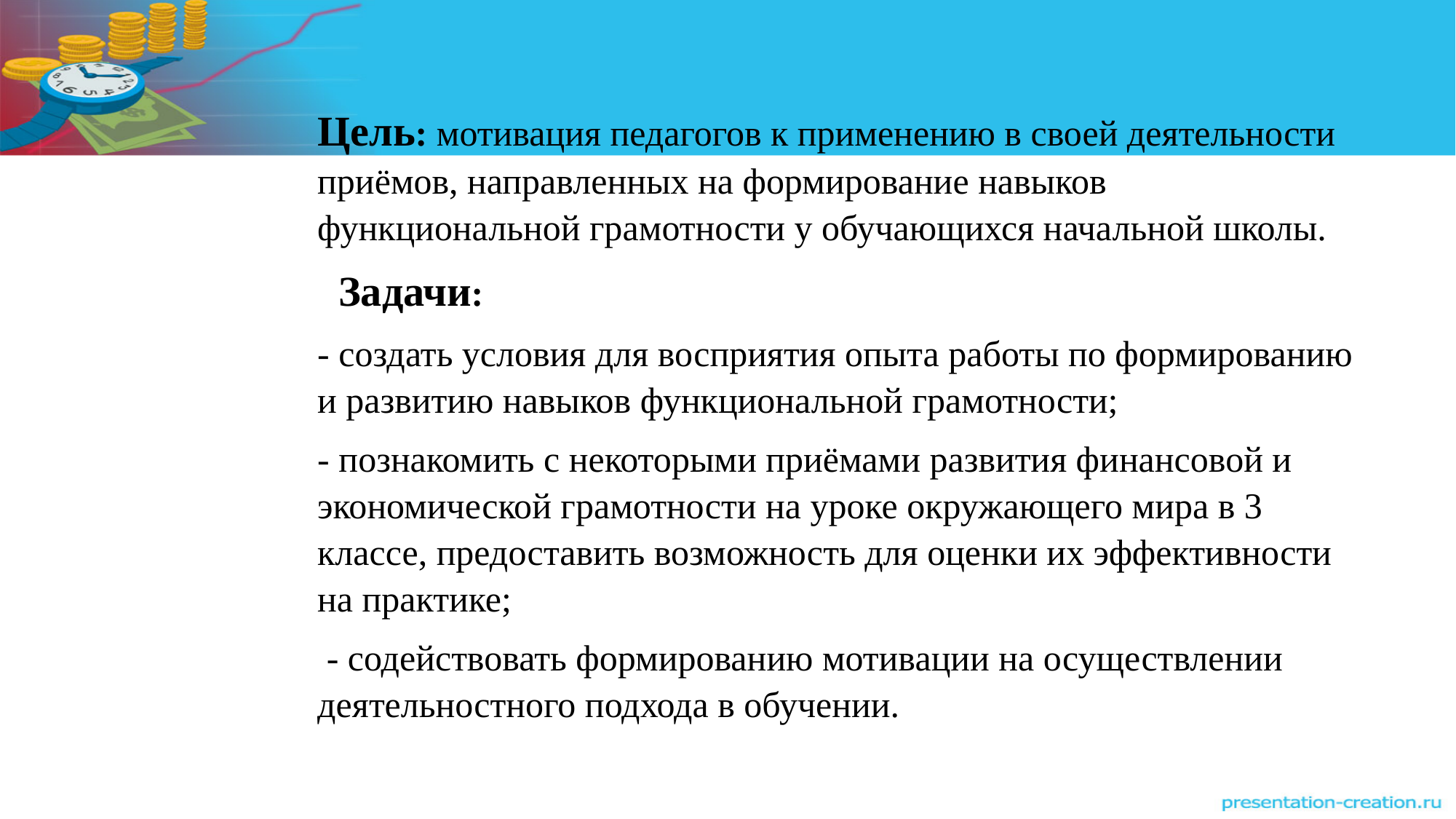

Цель: мотивация педагогов к применению в своей деятельности приёмов, направленных на формирование навыков функциональной грамотности у обучающихся начальной школы.
  Задачи:
- создать условия для восприятия опыта работы по формированию и развитию навыков функциональной грамотности;
- познакомить с некоторыми приёмами развития финансовой и экономической грамотности на уроке окружающего мира в 3 классе, предоставить возможность для оценки их эффективности на практике;
 - содействовать формированию мотивации на осуществлении деятельностного подхода в обучении.

#